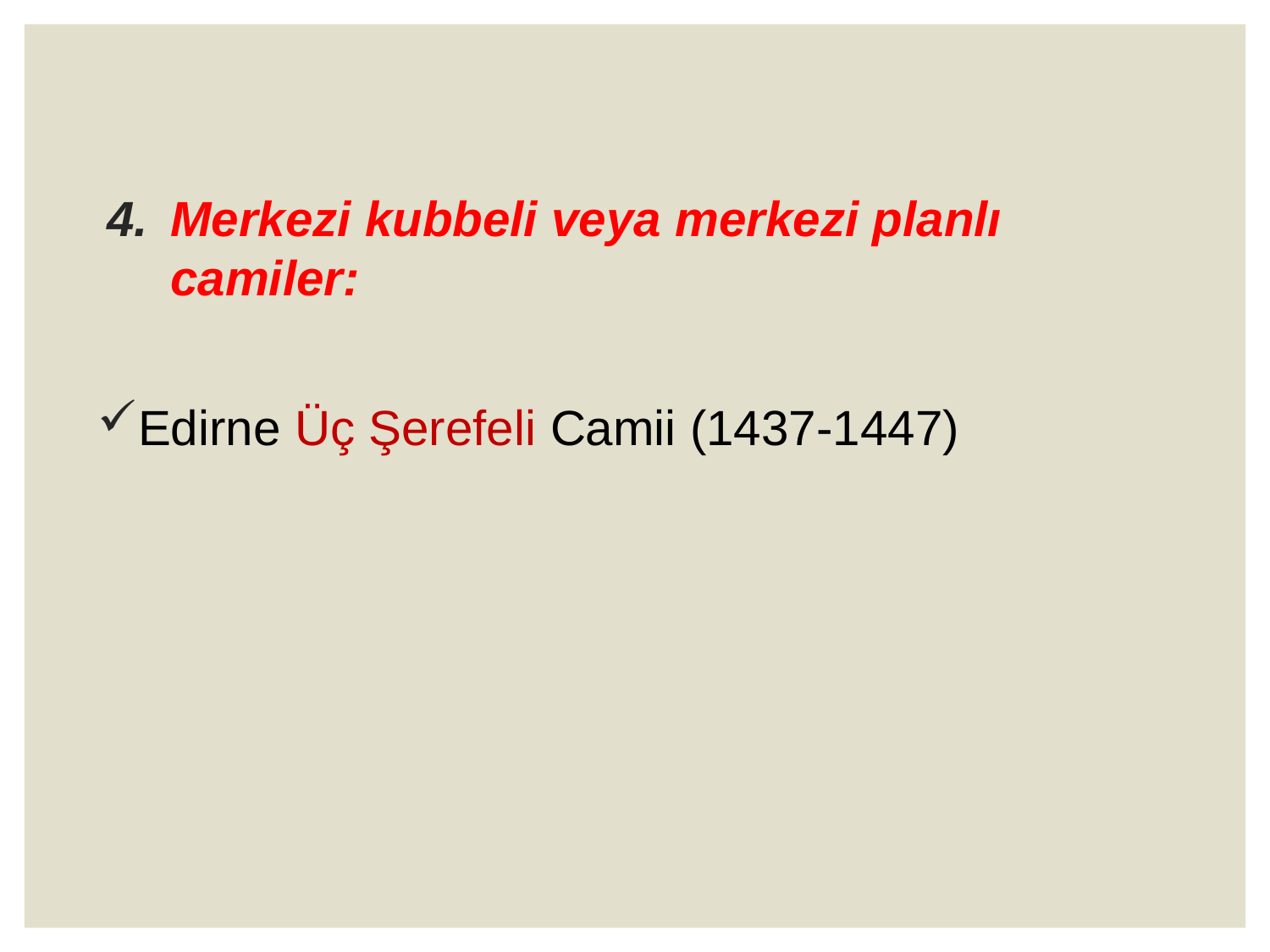

Merkezi kubbeli veya merkezi planlı camiler:

Edirne Üç Şerefeli Camii (1437-1447)